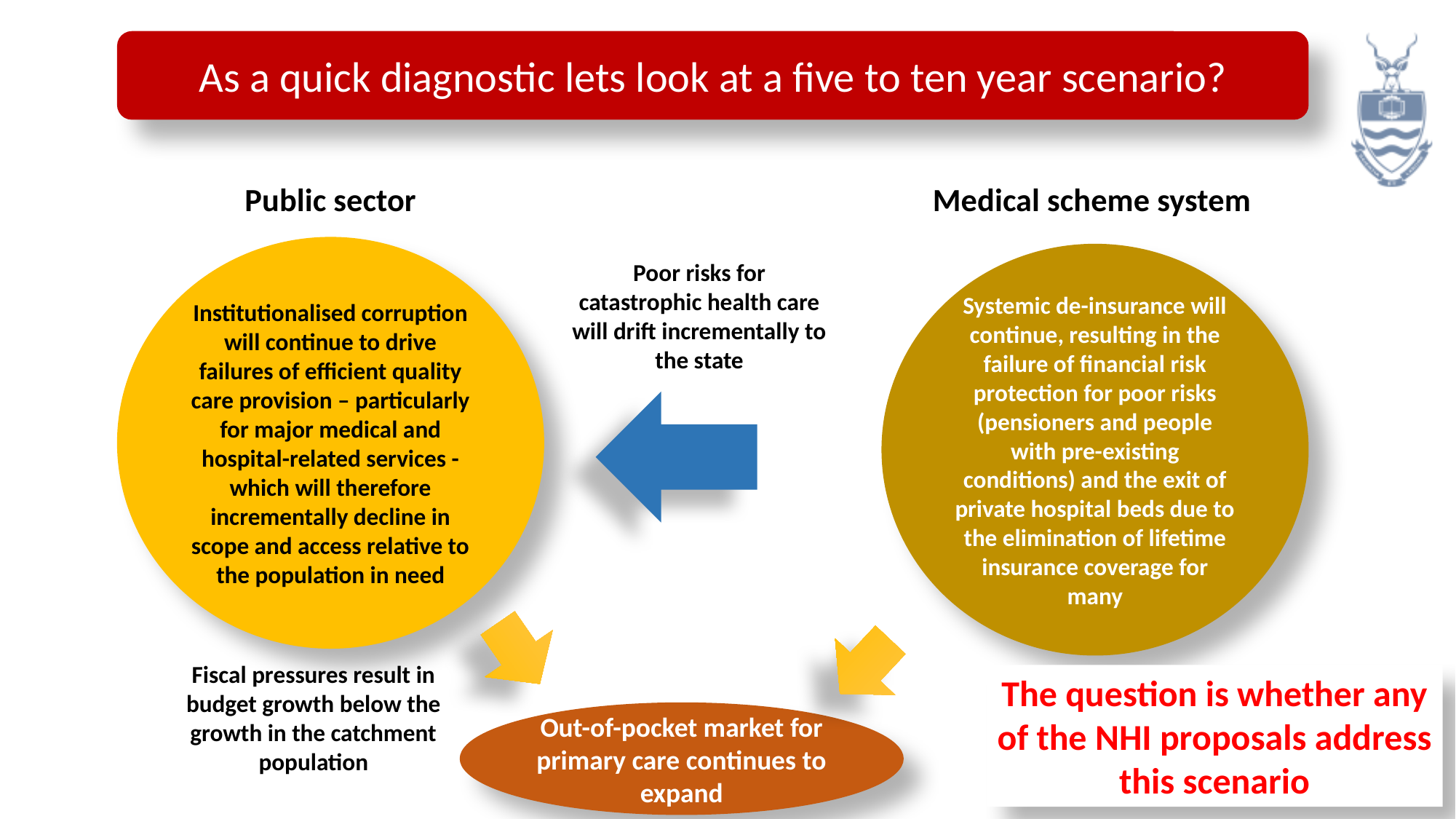

As a quick diagnostic lets look at a five to ten year scenario?
Public sector
Medical scheme system
Institutionalised corruption will continue to drive failures of efficient quality care provision – particularly for major medical and hospital-related services - which will therefore incrementally decline in scope and access relative to the population in need
Systemic de-insurance will continue, resulting in the failure of financial risk protection for poor risks (pensioners and people with pre-existing conditions) and the exit of private hospital beds due to the elimination of lifetime insurance coverage for many
Poor risks for catastrophic health care will drift incrementally to the state

Fiscal pressures result in budget growth below the growth in the catchment population
The question is whether any of the NHI proposals address this scenario
Out-of-pocket market for primary care continues to expand